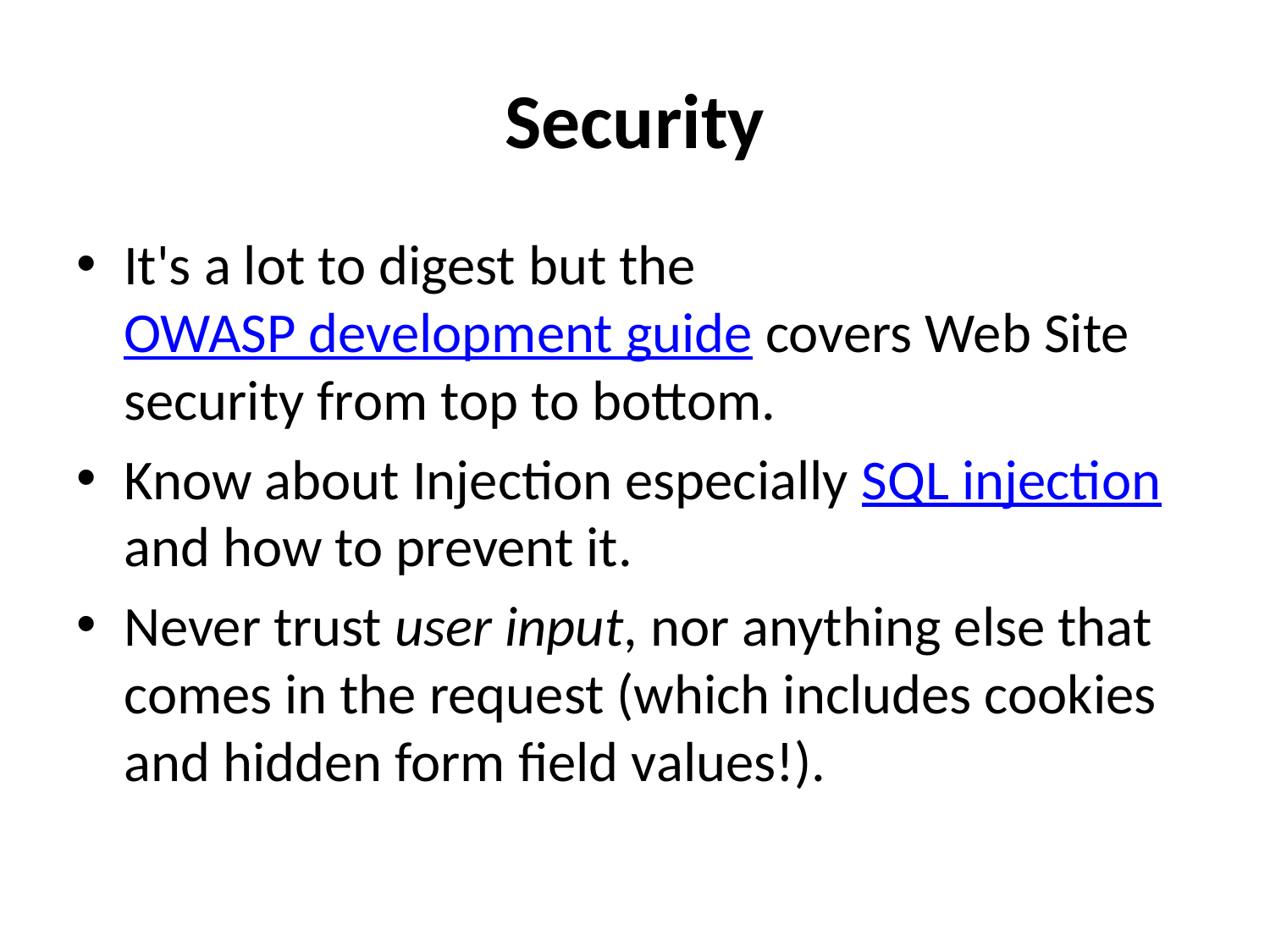

# Security
It's a lot to digest but the OWASP development guide covers Web Site security from top to bottom.
Know about Injection especially SQL injection and how to prevent it.
Never trust user input, nor anything else that comes in the request (which includes cookies and hidden form field values!).